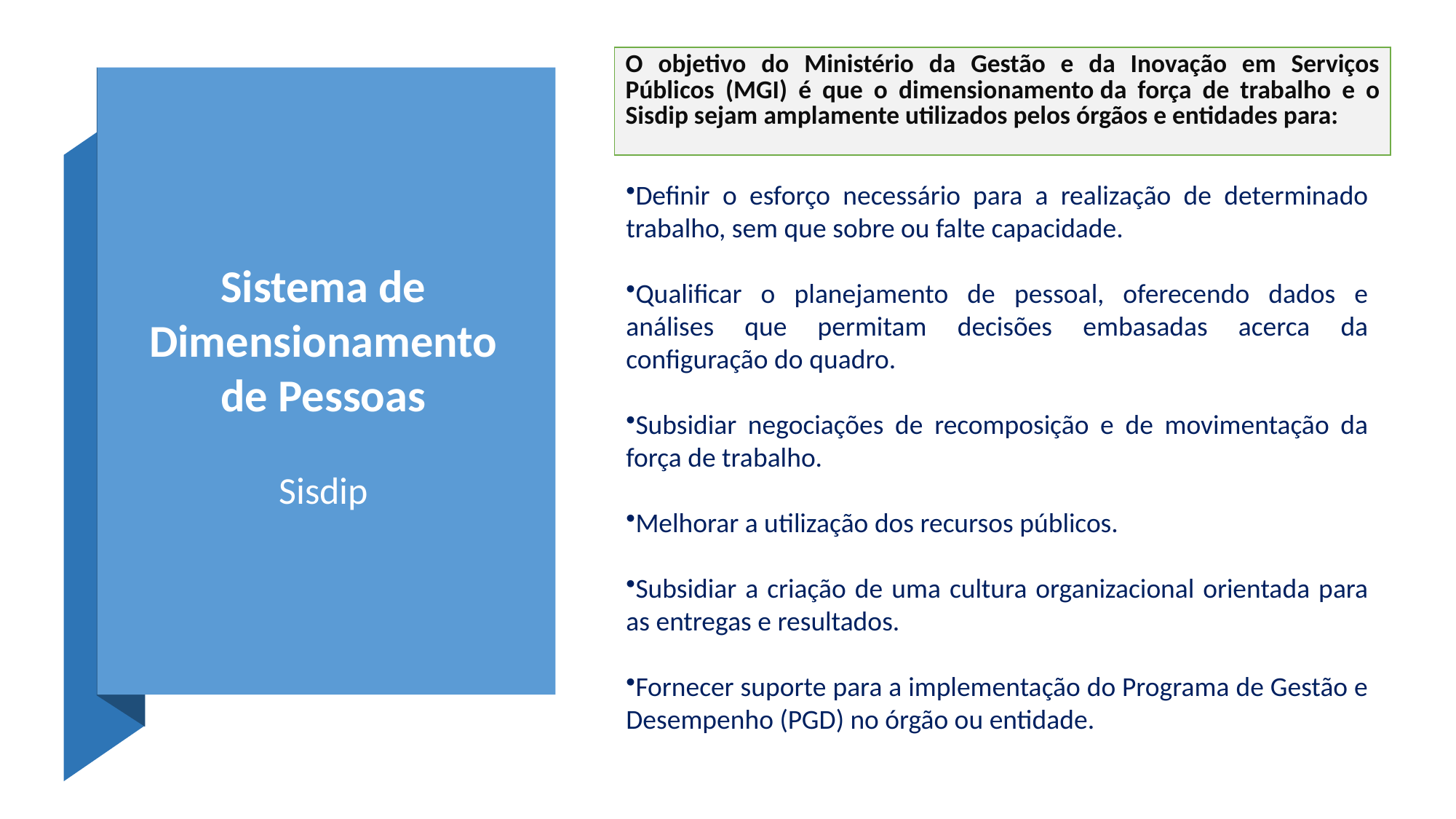

| O objetivo do Ministério da Gestão e da Inovação em Serviços Públicos (MGI) é que o dimensionamento da força de trabalho e o Sisdip sejam amplamente utilizados pelos órgãos e entidades para: |
| --- |

Definir o esforço necessário para a realização de determinado trabalho, sem que sobre ou falte capacidade.

Qualificar o planejamento de pessoal, oferecendo dados e análises que permitam decisões embasadas acerca da configuração do quadro.

Subsidiar negociações de recomposição e de movimentação da força de trabalho.

Melhorar a utilização dos recursos públicos.

Subsidiar a criação de uma cultura organizacional orientada para as entregas e resultados.

Fornecer suporte para a implementação do Programa de Gestão e Desempenho (PGD) no órgão ou entidade.
#
Sistema de Dimensionamento de Pessoas

Sisdip